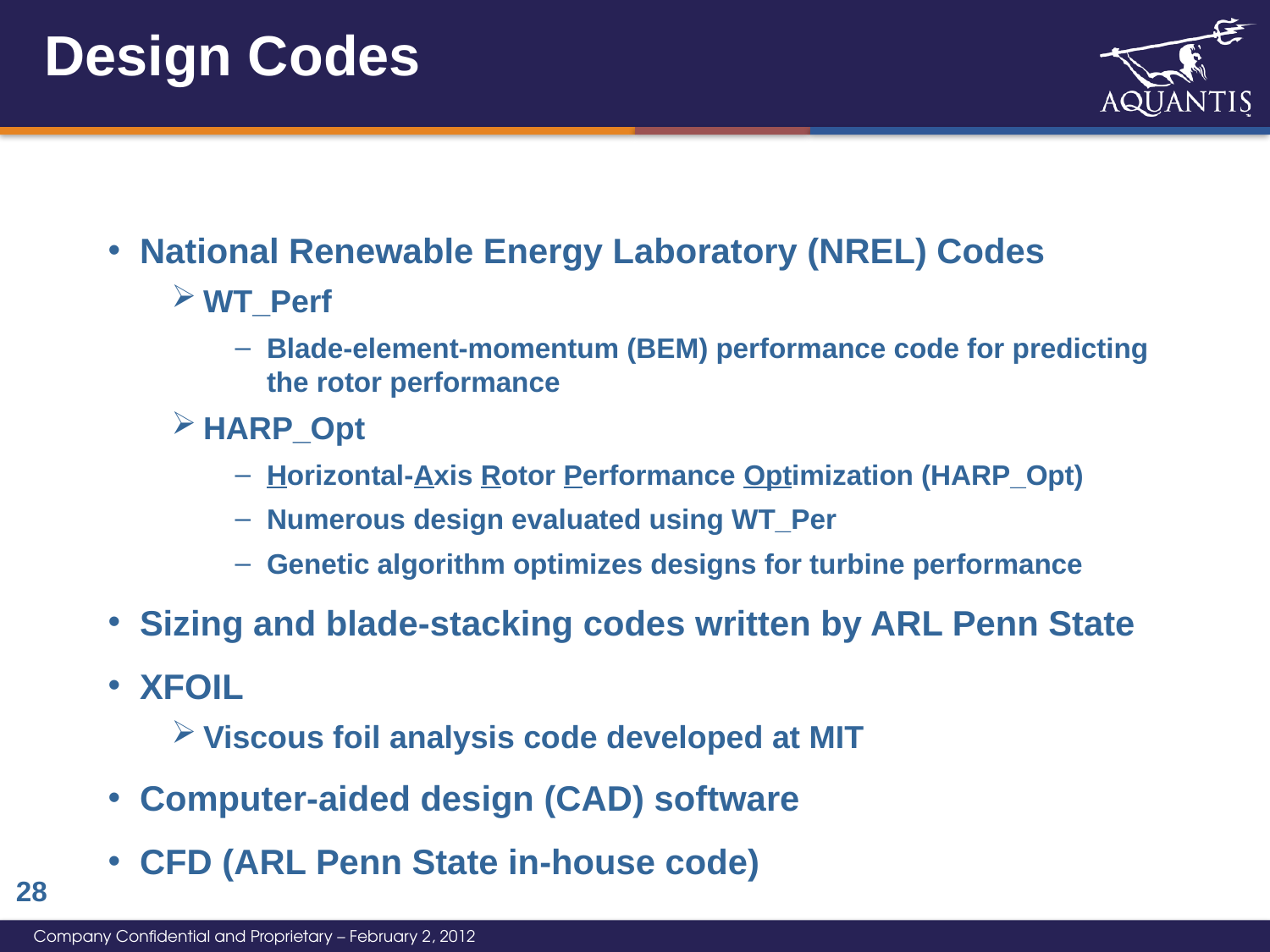

# Design Codes
National Renewable Energy Laboratory (NREL) Codes
WT_Perf
Blade-element-momentum (BEM) performance code for predicting the rotor performance
HARP_Opt
Horizontal-Axis Rotor Performance Optimization (HARP_Opt)
Numerous design evaluated using WT_Per
Genetic algorithm optimizes designs for turbine performance
Sizing and blade-stacking codes written by ARL Penn State
XFOIL
Viscous foil analysis code developed at MIT
Computer-aided design (CAD) software
CFD (ARL Penn State in-house code)
28